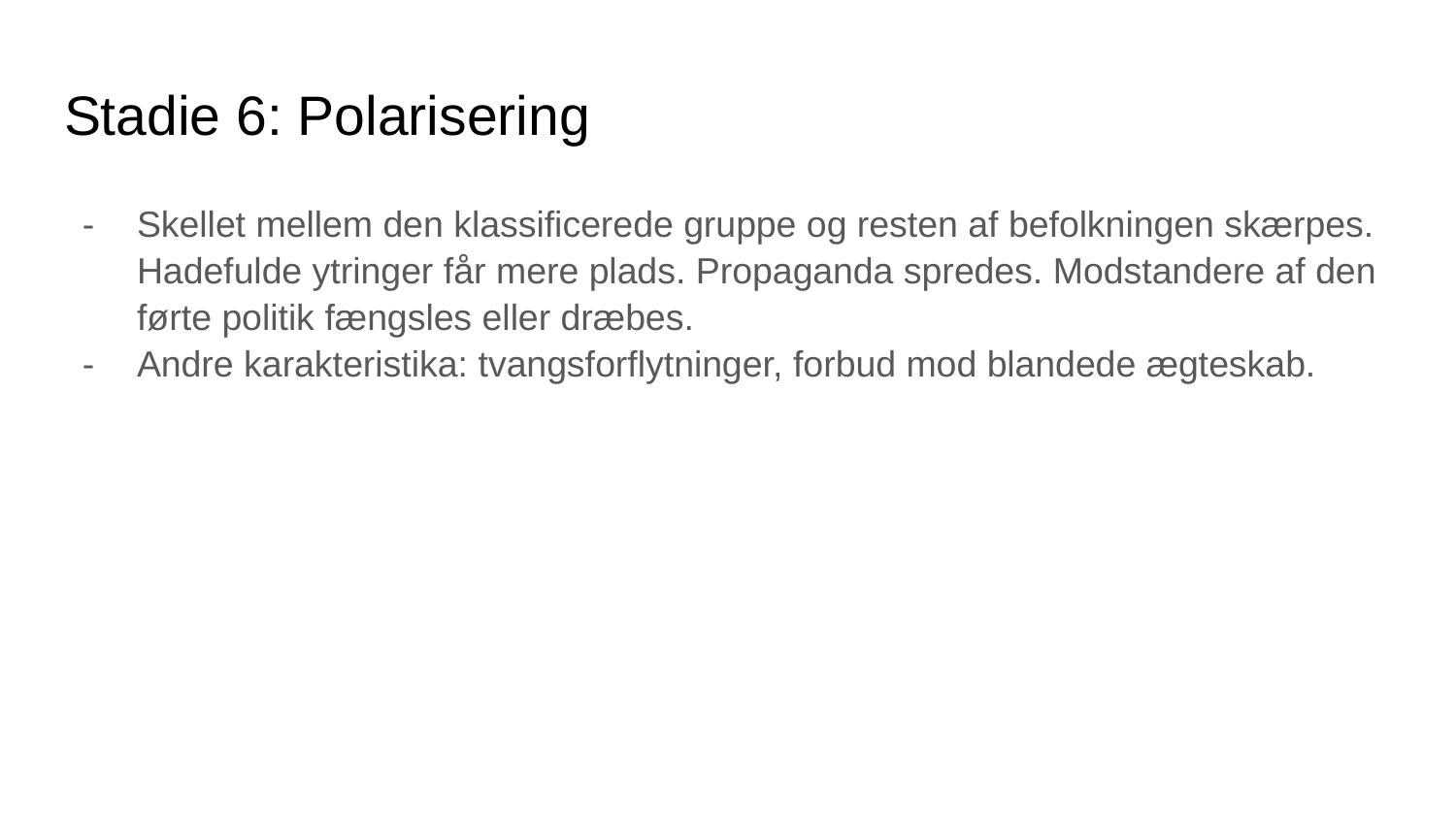

# Stadie 6: Polarisering
Skellet mellem den klassificerede gruppe og resten af befolkningen skærpes. Hadefulde ytringer får mere plads. Propaganda spredes. Modstandere af den førte politik fængsles eller dræbes.
Andre karakteristika: tvangsforflytninger, forbud mod blandede ægteskab.